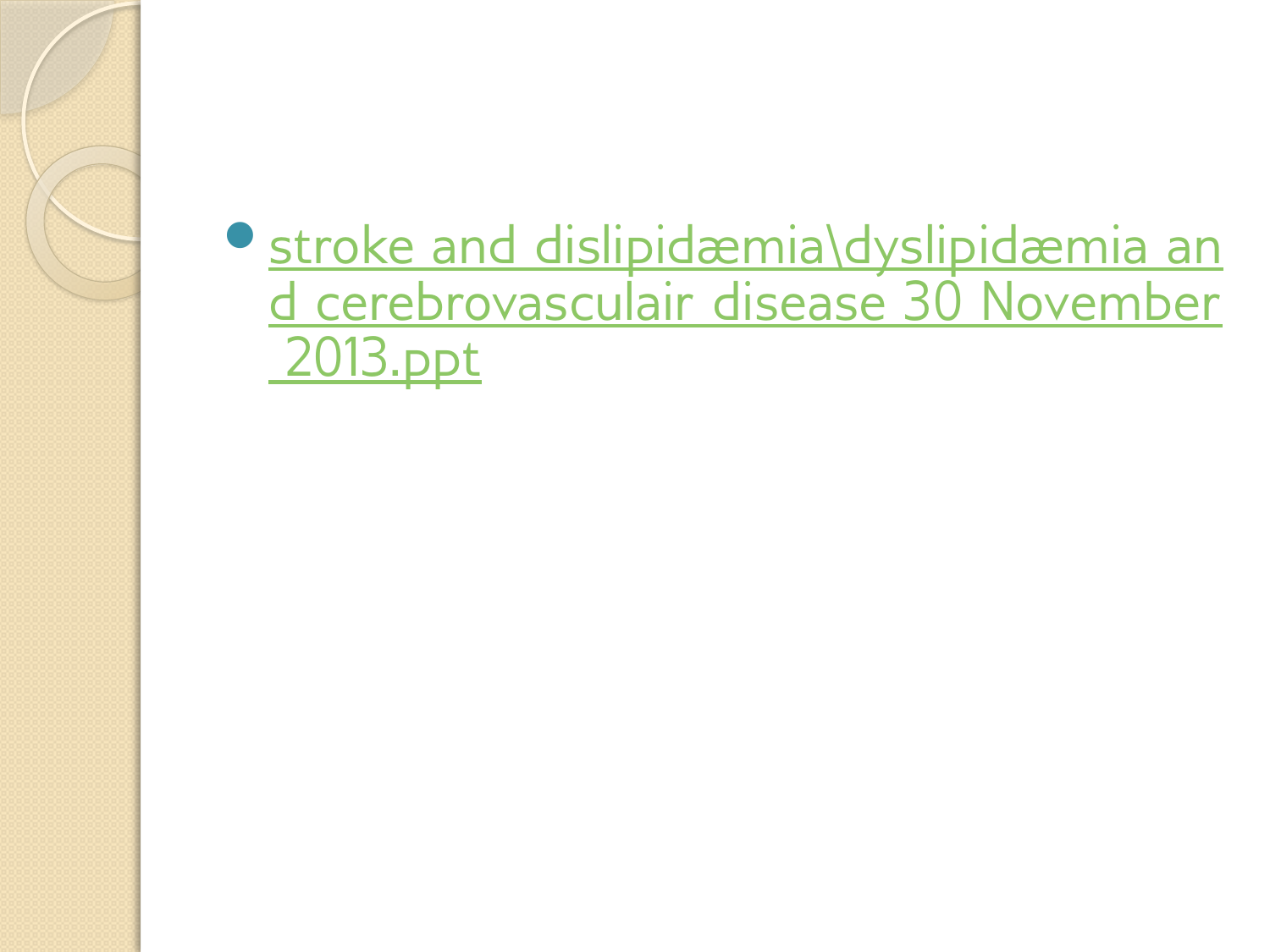

#
stroke and dislipidaemia\dyslipidaemia and cerebrovasculair disease 30 November 2013.ppt